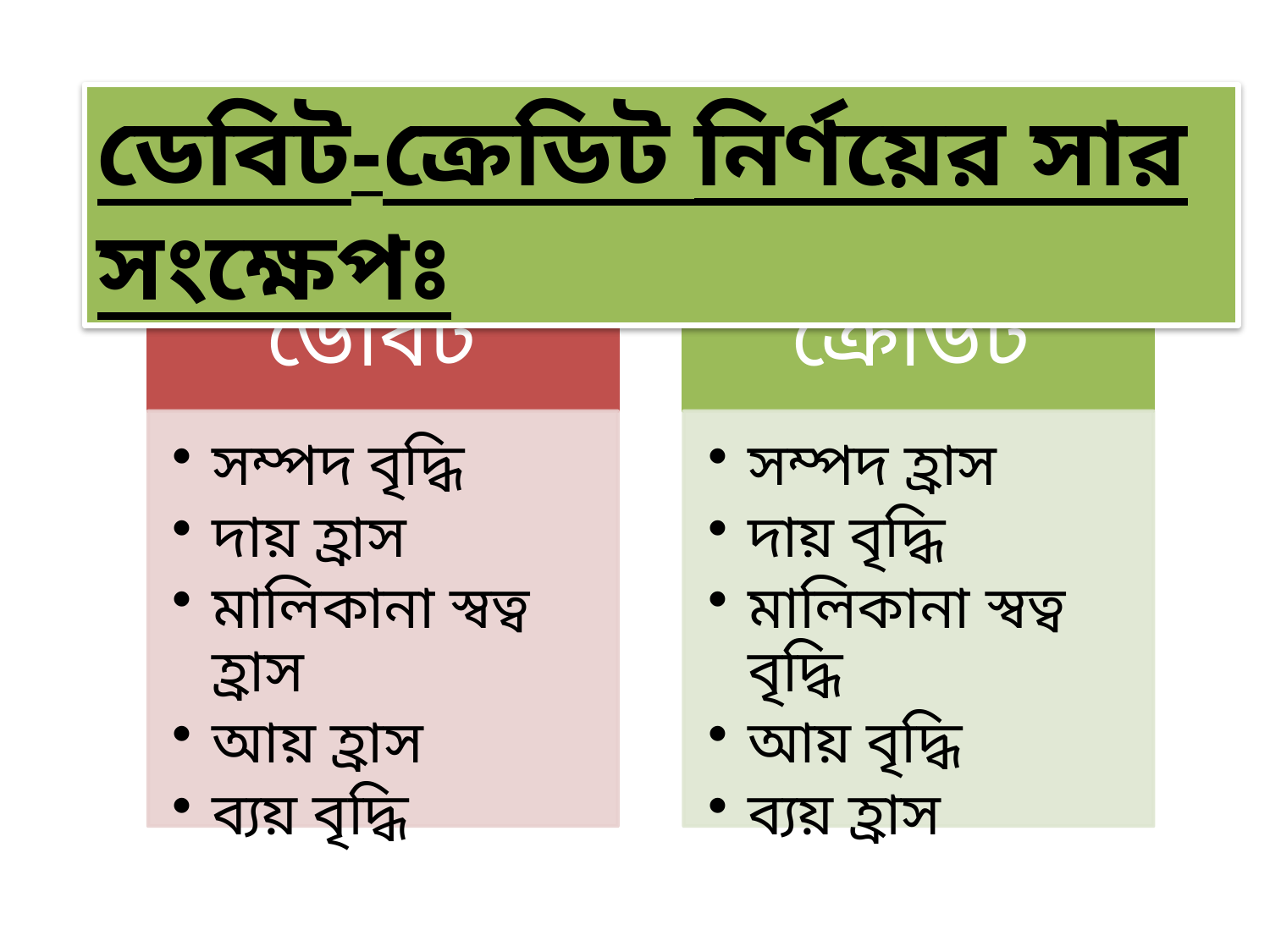

ডেবিট-ক্রেডিট নির্ণয়ের সার সংক্ষেপঃ
ডেবিট
সম্পদ বৃদ্ধি
দায় হ্রাস
মালিকানা স্বত্ব হ্রাস
আয় হ্রাস
ব্যয় বৃদ্ধি
ক্রেডিট
সম্পদ হ্রাস
দায় বৃদ্ধি
মালিকানা স্বত্ব বৃদ্ধি
আয় বৃদ্ধি
ব্যয় হ্রাস